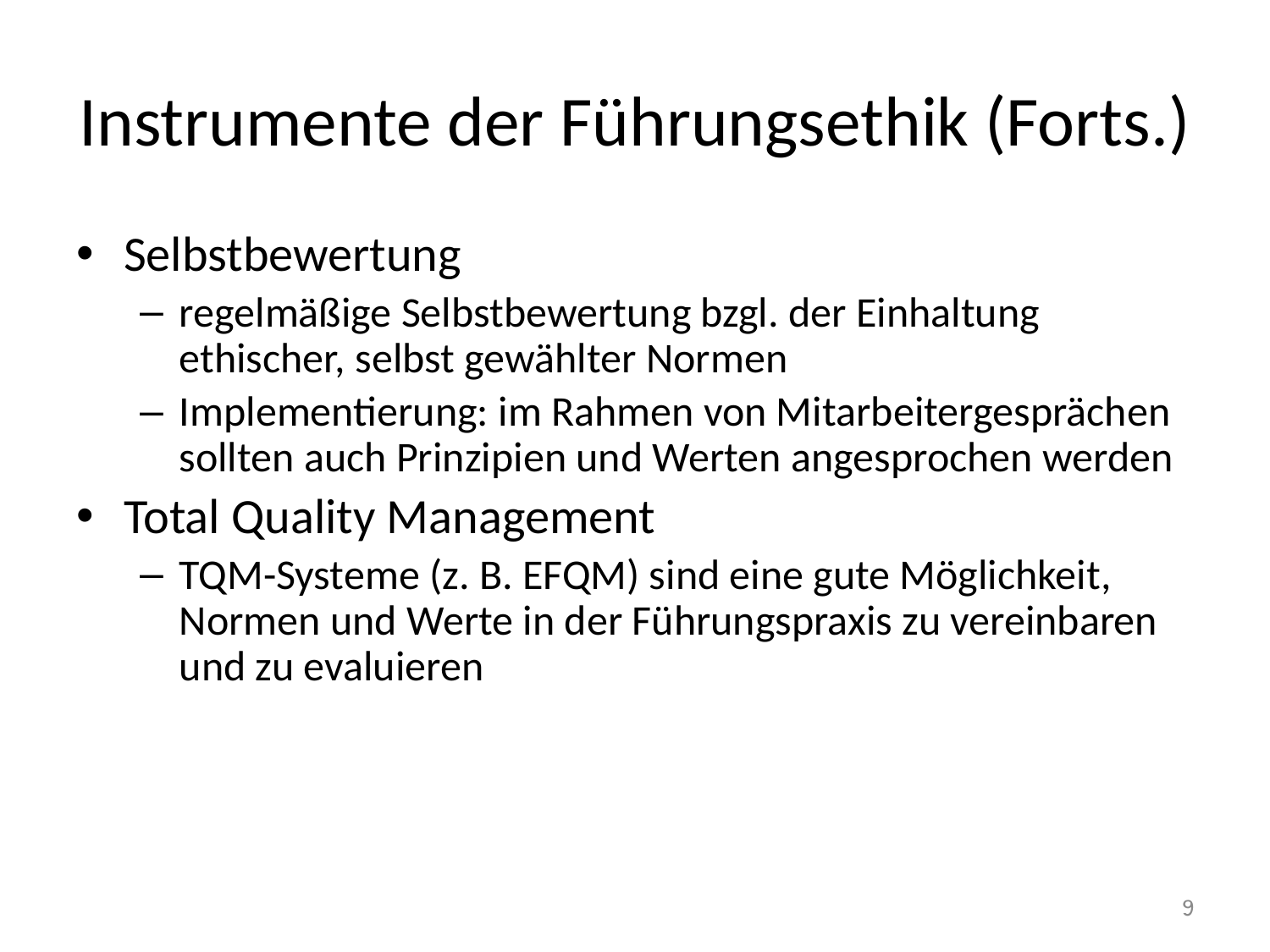

# Instrumente der Führungsethik (Forts.)
Selbstbewertung
regelmäßige Selbstbewertung bzgl. der Einhaltung ethischer, selbst gewählter Normen
Implementierung: im Rahmen von Mitarbeitergesprächen sollten auch Prinzipien und Werten angesprochen werden
Total Quality Management
TQM-Systeme (z. B. EFQM) sind eine gute Möglichkeit, Normen und Werte in der Führungspraxis zu vereinbaren und zu evaluieren
9